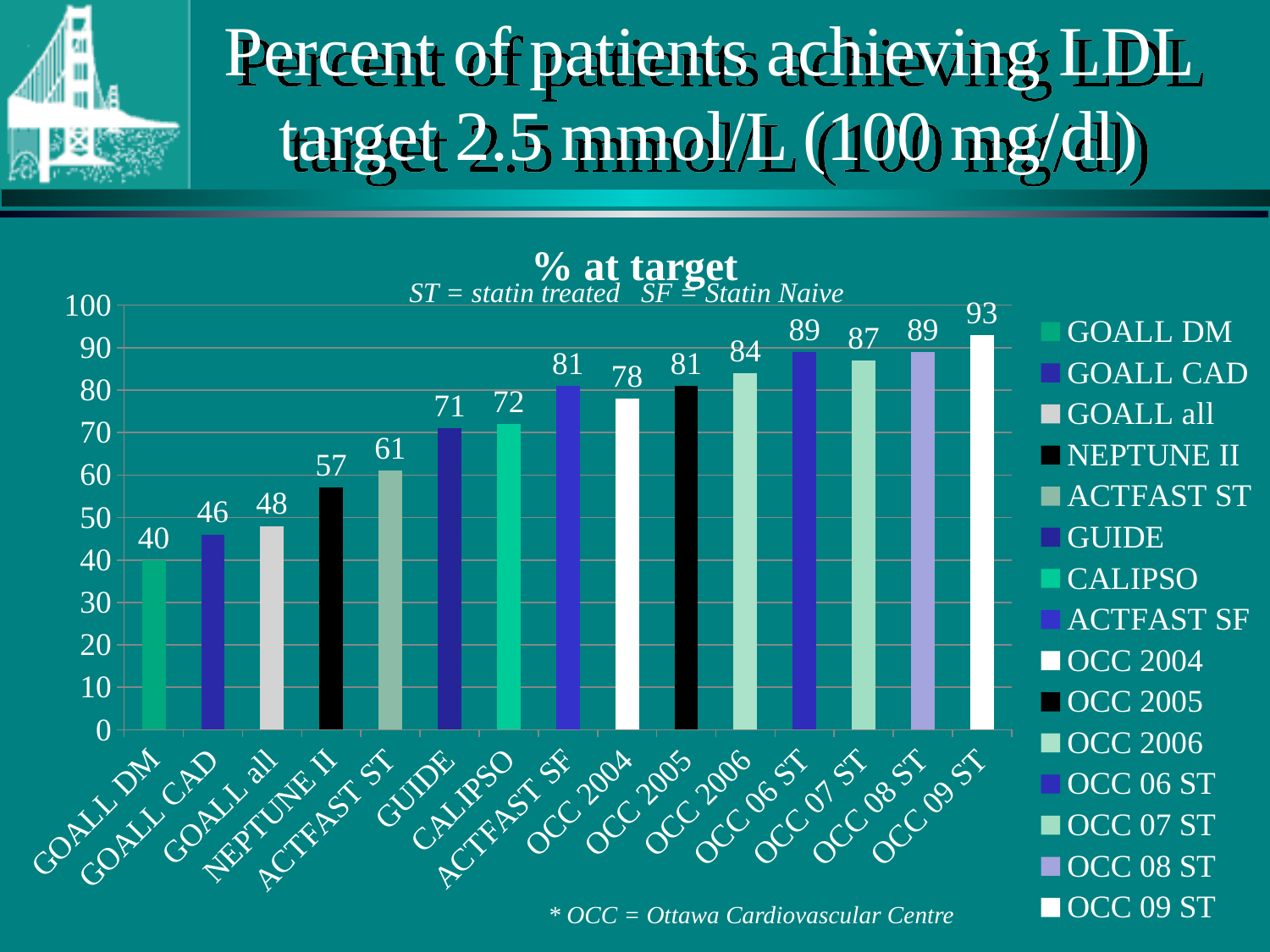

# Percent of patients achieving LDL target 2.5 mmol/L (100 mg/dl)

### Chart:

| Category | % at target |
|---|---|
| GOALL DM | 40.0 |
| GOALL CAD | 46.0 |
| GOALL all | 48.0 |
| NEPTUNE II | 57.0 |
| ACTFAST ST | 61.0 |
| GUIDE | 71.0 |
| CALIPSO | 72.0 |
| ACTFAST SF | 81.0 |
| OCC 2004 | 78.0 |
| OCC 2005 | 81.0 |
| OCC 2006 | 84.0 |
| OCC 06 ST | 89.0 |
| OCC 07 ST | 87.0 |
| OCC 08 ST | 89.0 |
| OCC 09 ST | 93.0 |
ST = statin treated   SF = Statin Naive
* OCC = Ottawa Cardiovascular Centre